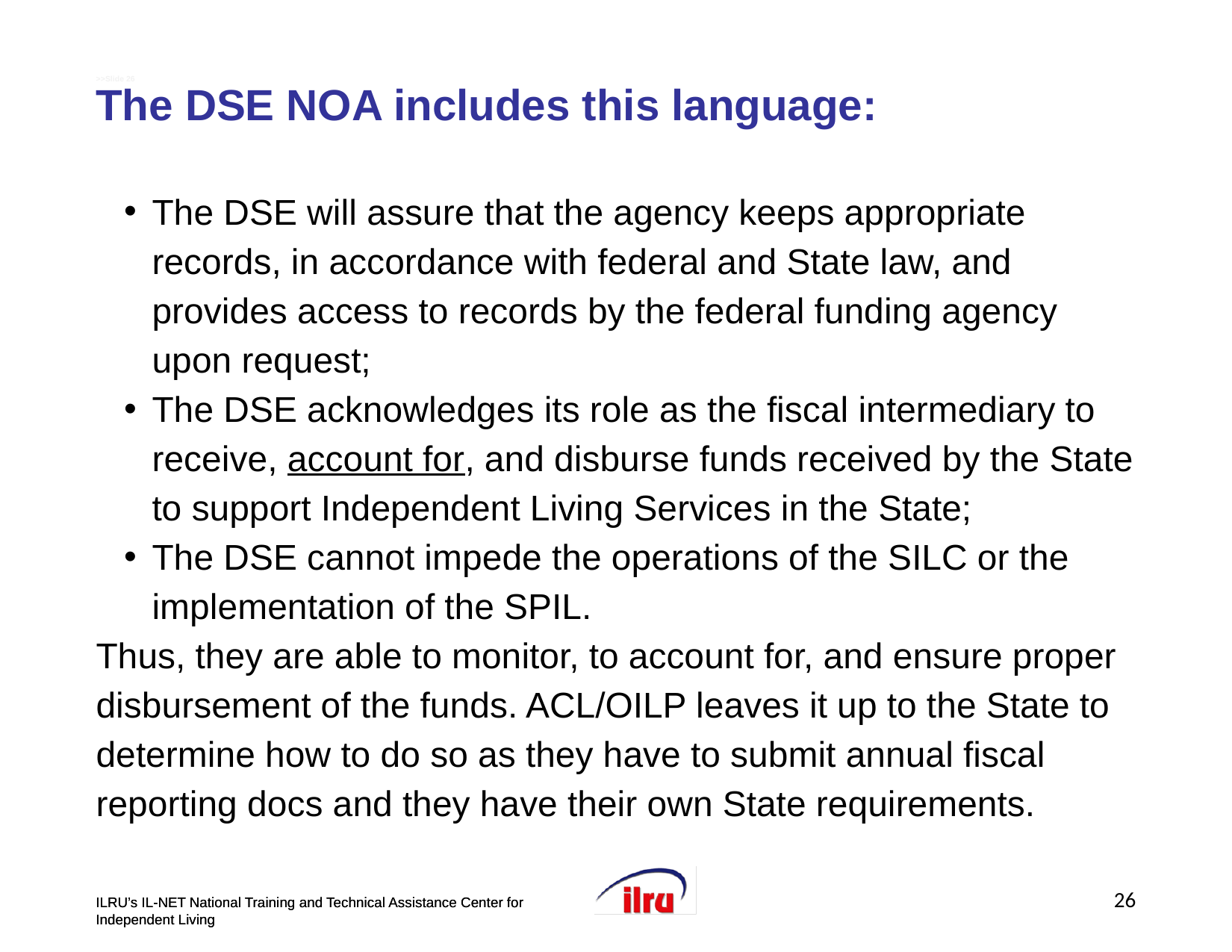

# >>Slide 26 The DSE NOA includes this language:
The DSE will assure that the agency keeps appropriate records, in accordance with federal and State law, and provides access to records by the federal funding agency upon request;
The DSE acknowledges its role as the fiscal intermediary to receive, account for, and disburse funds received by the State to support Independent Living Services in the State;
The DSE cannot impede the operations of the SILC or the implementation of the SPIL.
Thus, they are able to monitor, to account for, and ensure proper disbursement of the funds. ACL/OILP leaves it up to the State to determine how to do so as they have to submit annual fiscal reporting docs and they have their own State requirements.
26